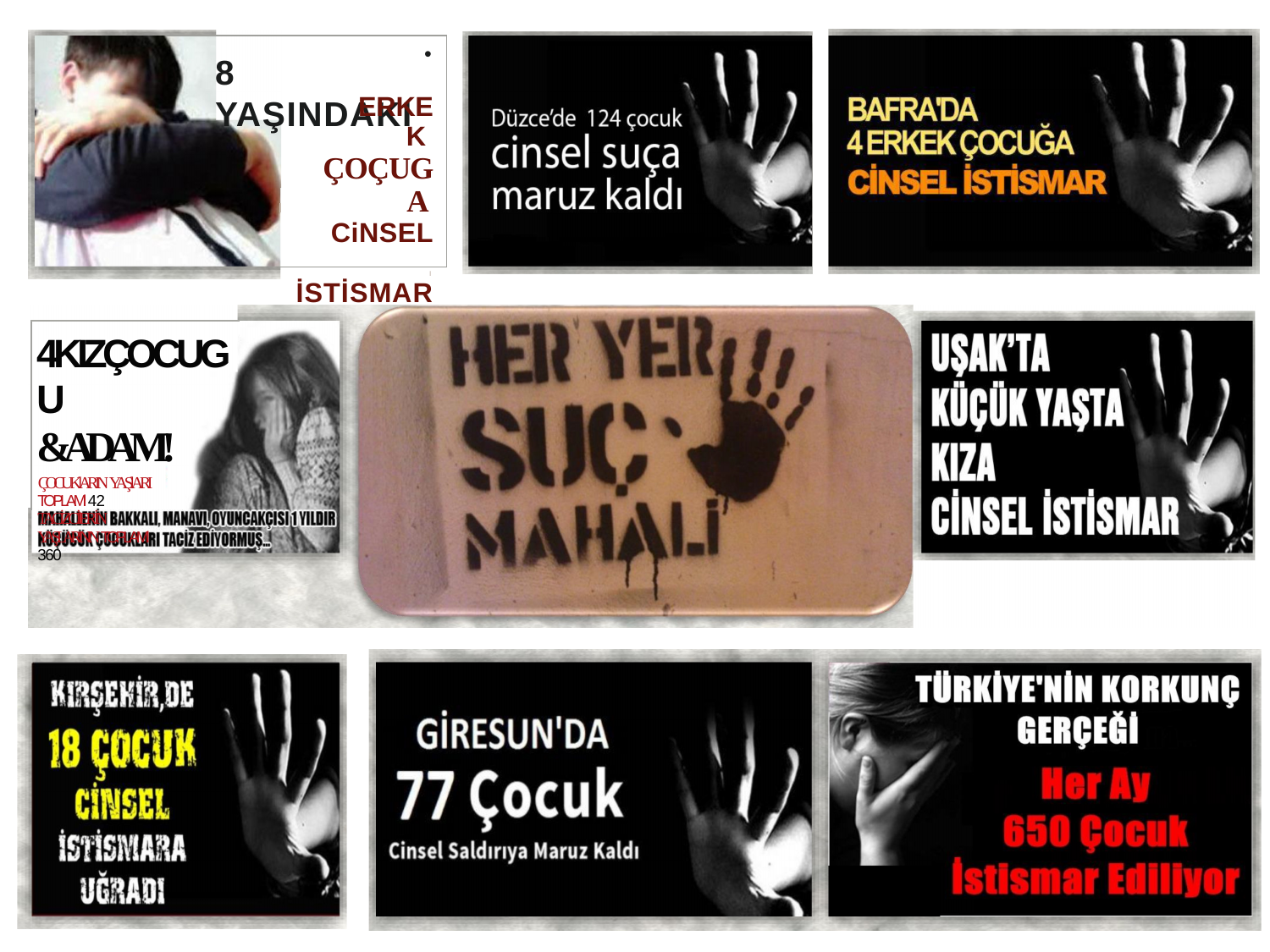

•
8 YAŞINDAKI
ERKEK  ÇOÇUGA  CiNSEL
I          İSTİSMAR

4KIZÇOCUGU
&ADAM!
ÇOCUKlARIN YAŞlARI  TOPLAMl 42  TACİZCİlERİN YAŞLARININ  TOPLAMl 360